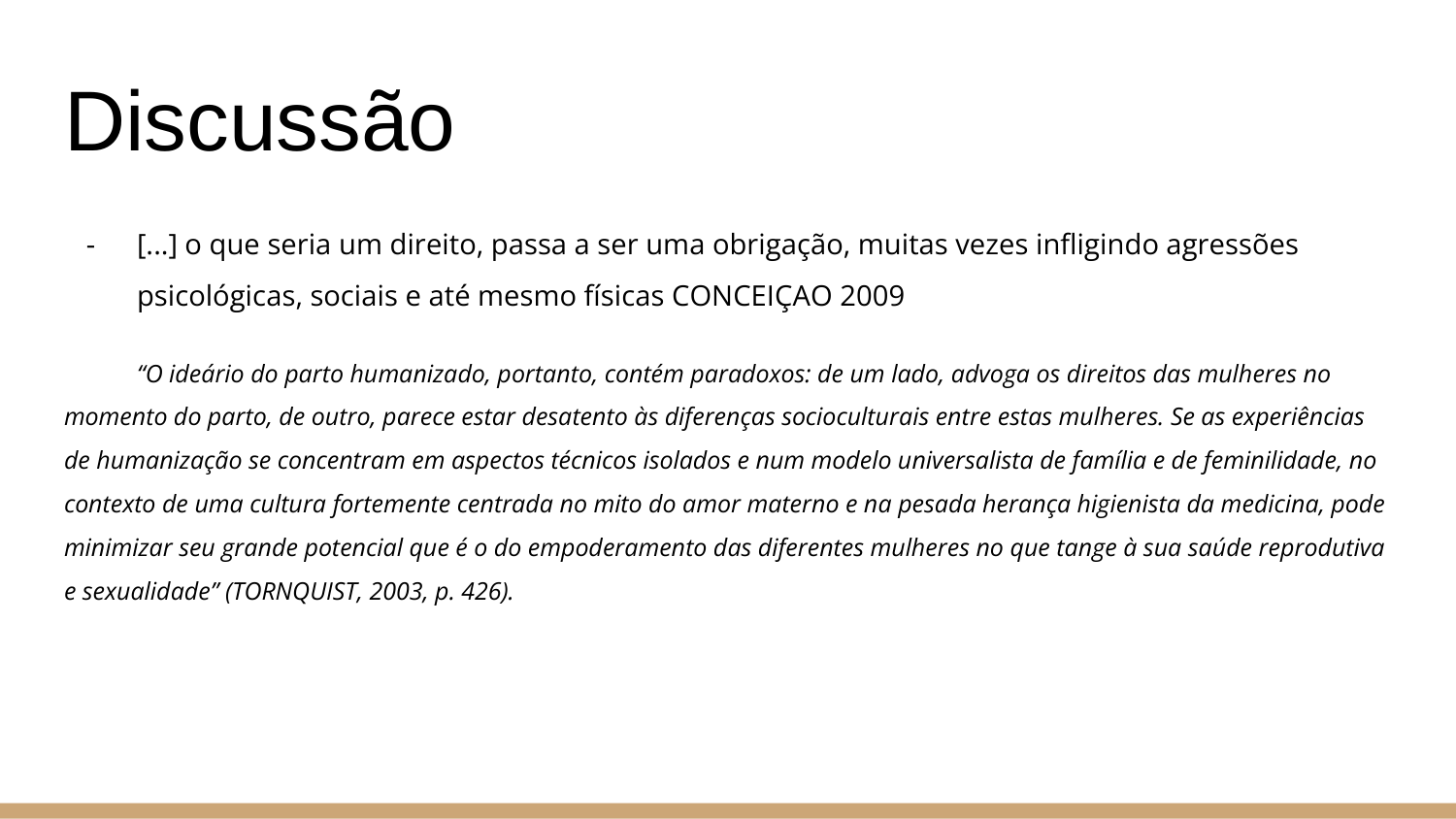

# Discussão
[...] o que seria um direito, passa a ser uma obrigação, muitas vezes infligindo agressões psicológicas, sociais e até mesmo físicas CONCEIÇAO 2009
“O ideário do parto humanizado, portanto, contém paradoxos: de um lado, advoga os direitos das mulheres no momento do parto, de outro, parece estar desatento às diferenças socioculturais entre estas mulheres. Se as experiências de humanização se concentram em aspectos técnicos isolados e num modelo universalista de família e de feminilidade, no contexto de uma cultura fortemente centrada no mito do amor materno e na pesada herança higienista da medicina, pode minimizar seu grande potencial que é o do empoderamento das diferentes mulheres no que tange à sua saúde reprodutiva e sexualidade” (TORNQUIST, 2003, p. 426).